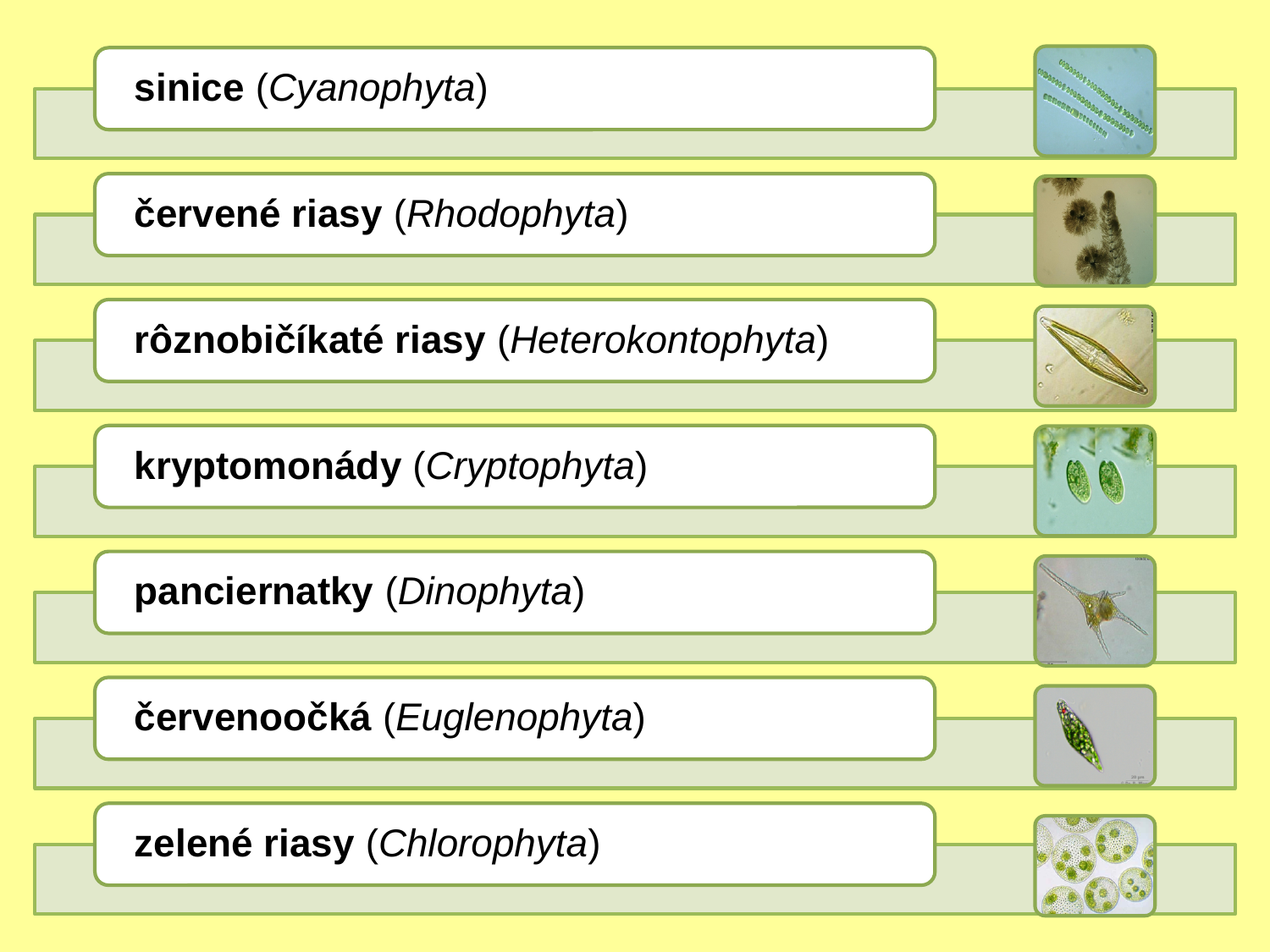

sinice (Cyanophyta)
červené riasy (Rhodophyta)
rôznobičíkaté riasy (Heterokontophyta)
kryptomonády (Cryptophyta)
panciernatky (Dinophyta)
červenoočká (Euglenophyta)
zelené riasy (Chlorophyta)